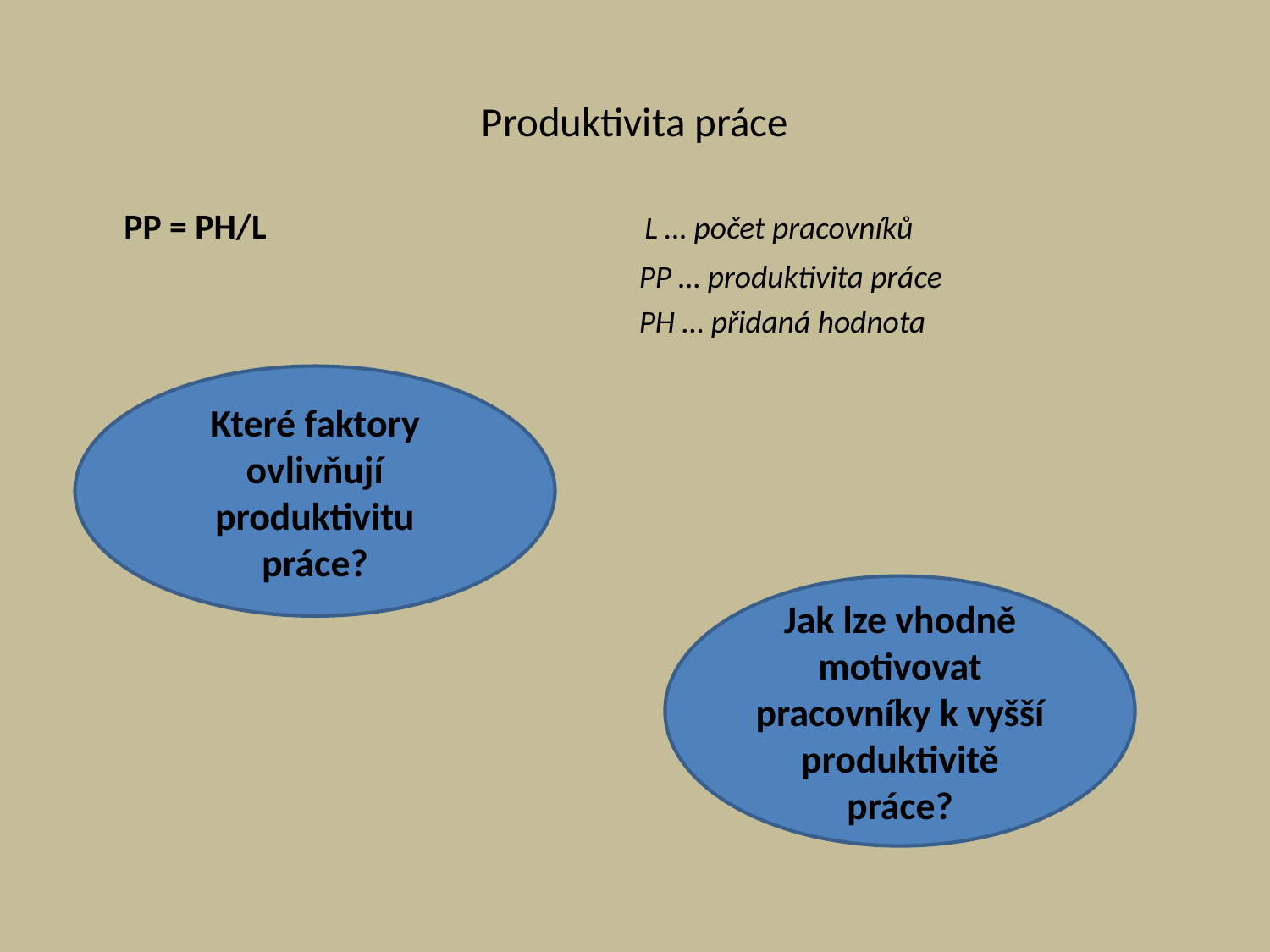

# Produktivita práce
	PP = PH/L		  	 L … počet pracovníků
					 PP … produktivita práce
					 PH … přidaná hodnota
Které faktory ovlivňují produktivitu práce?
Jak lze vhodně motivovat pracovníky k vyšší produktivitě práce?